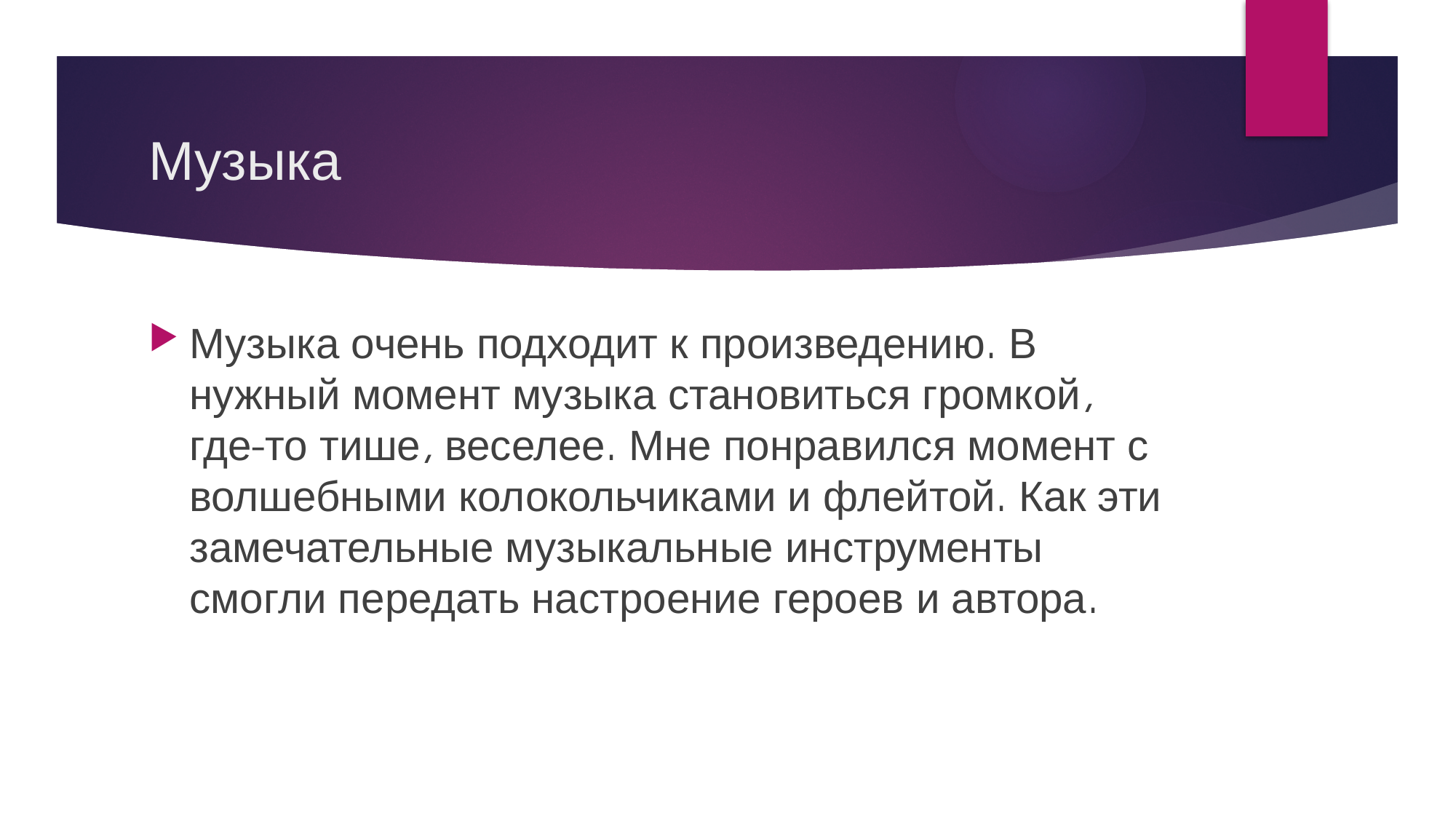

# Музыка
Музыка очень подходит к произведению. В нужный момент музыка становиться громкой, где-то тише, веселее. Мне понравился момент с волшебными колокольчиками и флейтой. Как эти замечательные музыкальные инструменты смогли передать настроение героев и автора.